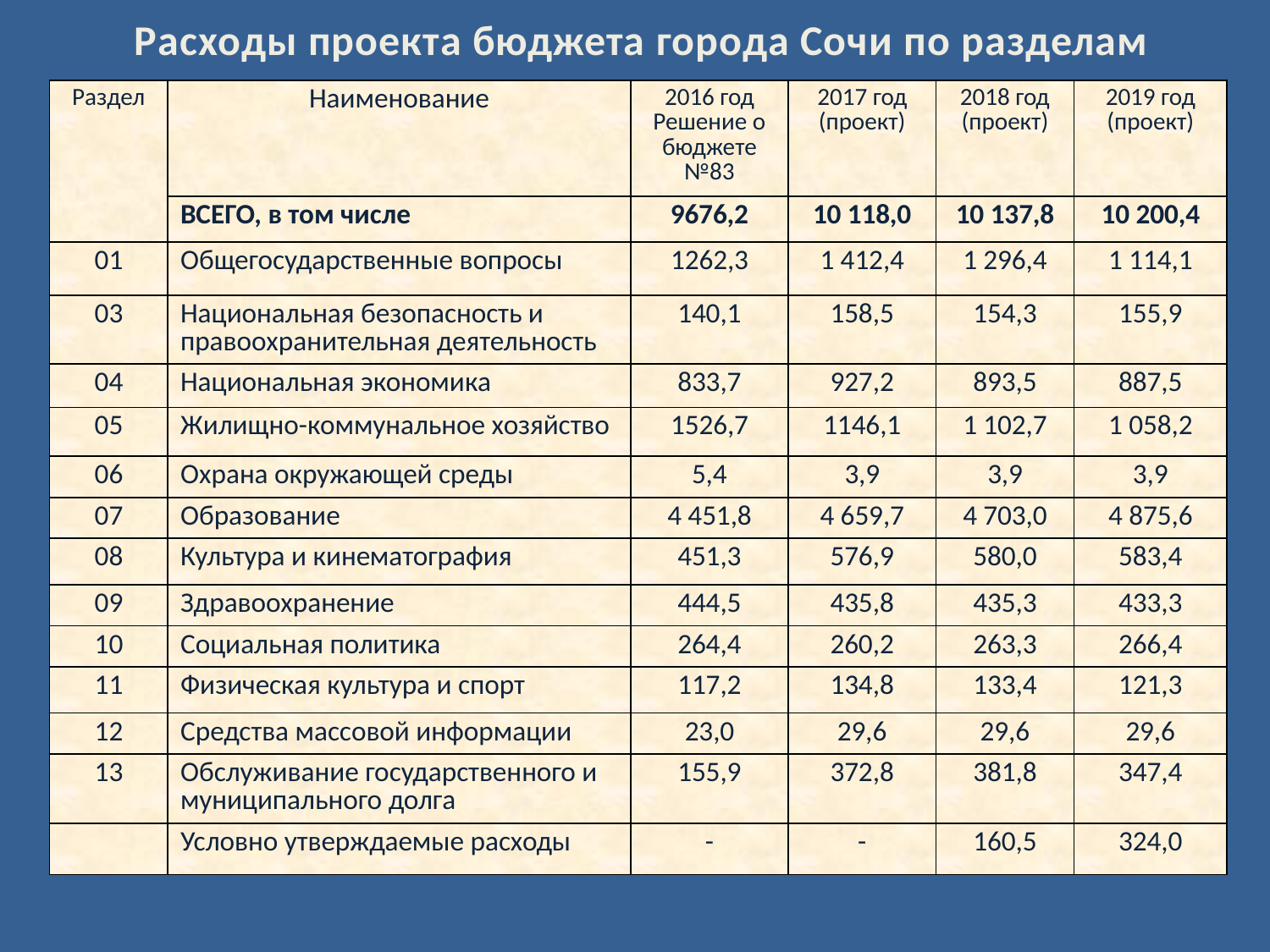

Расходы проекта бюджета города Сочи по разделам
| Раздел | Наименование | 2016 год Решение о бюджете №83 | 2017 год (проект) | 2018 год (проект) | 2019 год (проект) |
| --- | --- | --- | --- | --- | --- |
|  | ВСЕГО, в том числе | 9676,2 | 10 118,0 | 10 137,8 | 10 200,4 |
| 01 | Общегосударственные вопросы | 1262,3 | 1 412,4 | 1 296,4 | 1 114,1 |
| 03 | Национальная безопасность и правоохранительная деятельность | 140,1 | 158,5 | 154,3 | 155,9 |
| 04 | Национальная экономика | 833,7 | 927,2 | 893,5 | 887,5 |
| 05 | Жилищно-коммунальное хозяйство | 1526,7 | 1146,1 | 1 102,7 | 1 058,2 |
| 06 | Охрана окружающей среды | 5,4 | 3,9 | 3,9 | 3,9 |
| 07 | Образование | 4 451,8 | 4 659,7 | 4 703,0 | 4 875,6 |
| 08 | Культура и кинематография | 451,3 | 576,9 | 580,0 | 583,4 |
| 09 | Здравоохранение | 444,5 | 435,8 | 435,3 | 433,3 |
| 10 | Социальная политика | 264,4 | 260,2 | 263,3 | 266,4 |
| 11 | Физическая культура и спорт | 117,2 | 134,8 | 133,4 | 121,3 |
| 12 | Средства массовой информации | 23,0 | 29,6 | 29,6 | 29,6 |
| 13 | Обслуживание государственного и муниципального долга | 155,9 | 372,8 | 381,8 | 347,4 |
|  | Условно утверждаемые расходы | - | - | 160,5 | 324,0 |